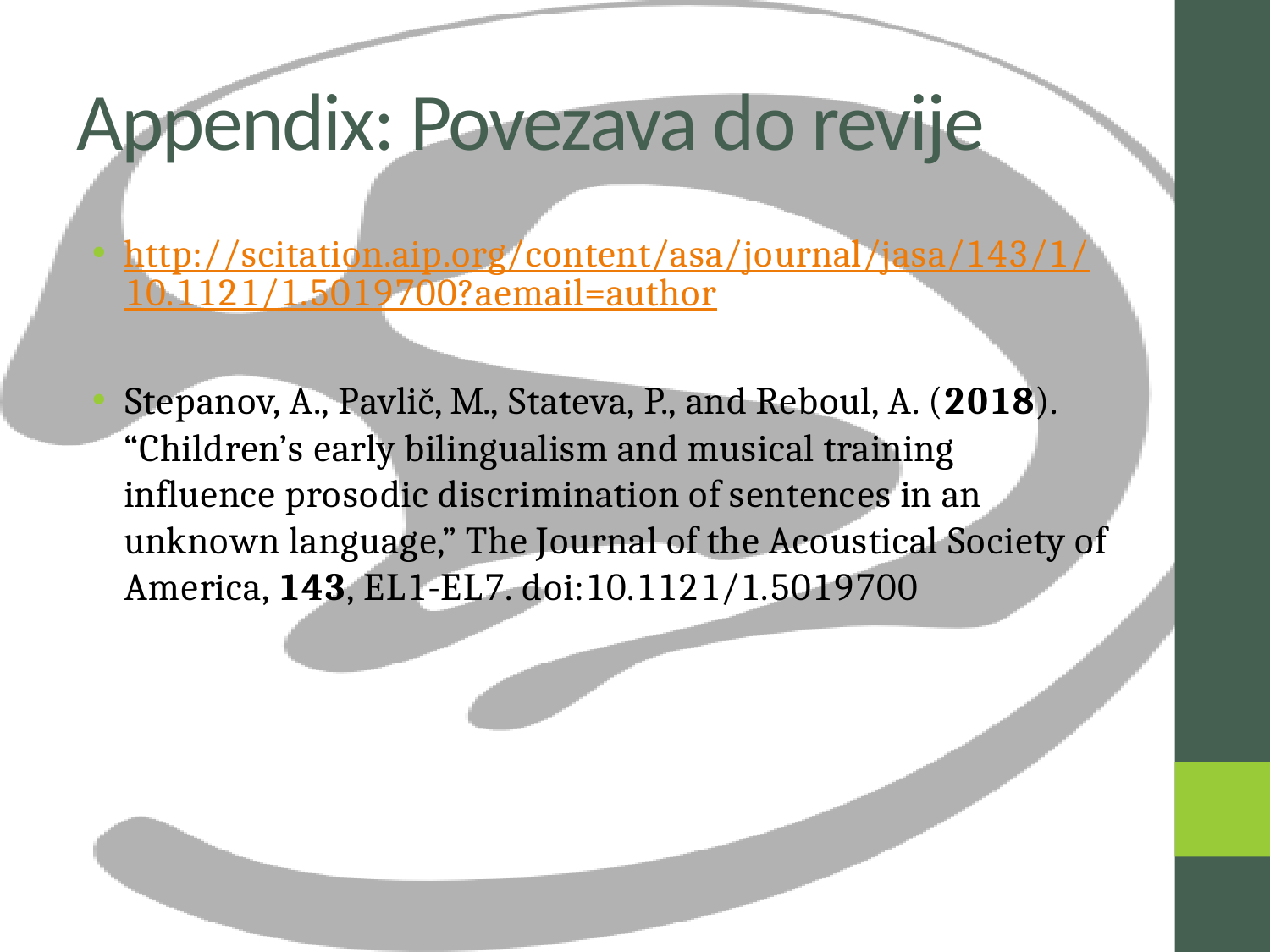

# Appendix: Povezava do revije
http://scitation.aip.org/content/asa/journal/jasa/143/1/10.1121/1.5019700?aemail=author

Stepanov, A., Pavlič, M., Stateva, P., and Reboul, A. (2018). “Children’s early bilingualism and musical training influence prosodic discrimination of sentences in an unknown language,” The Journal of the Acoustical Society of America, 143, EL1-EL7. doi:10.1121/1.5019700